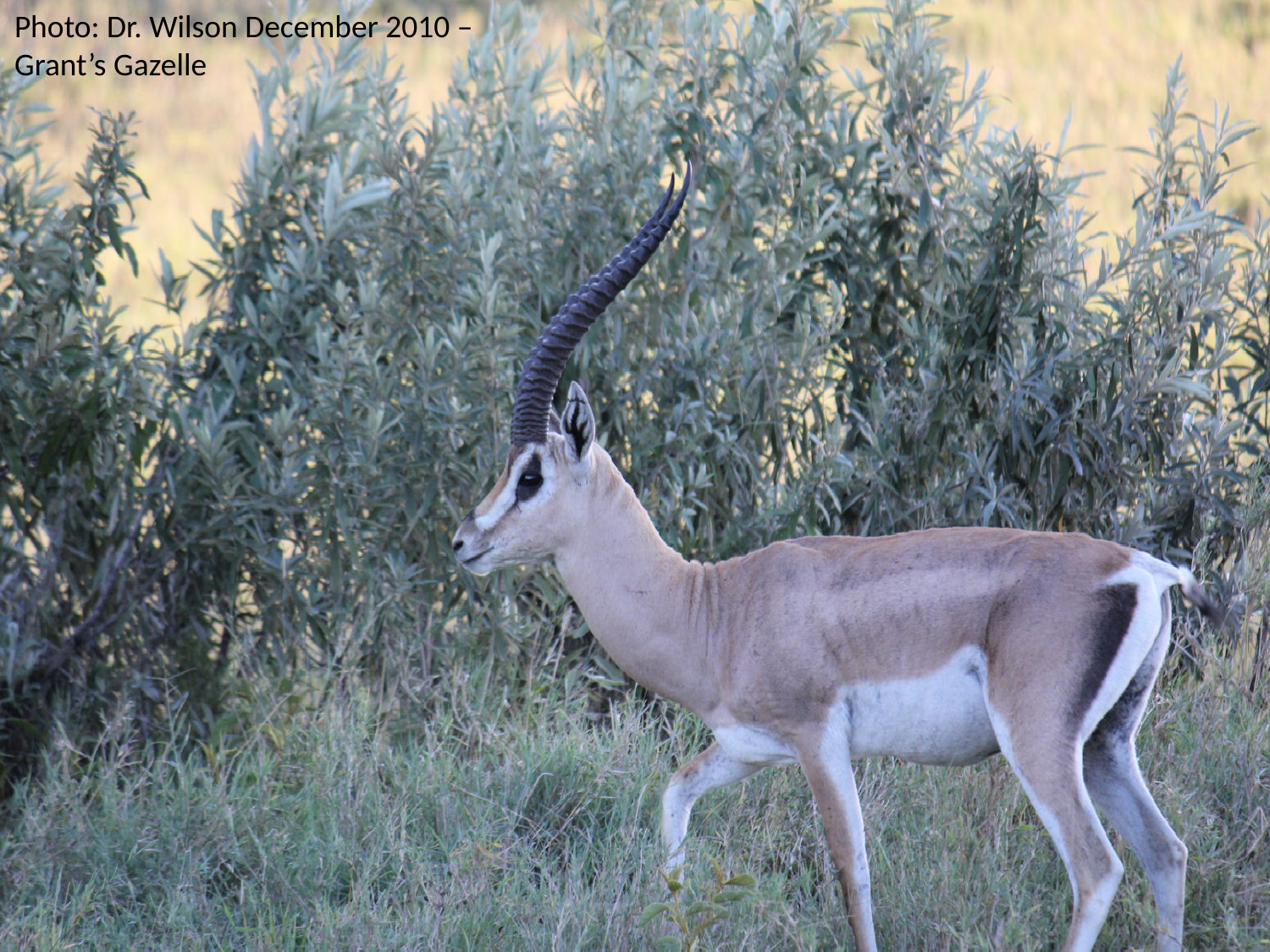

Photo: Dr. Wilson December 2010 –
Grant’s Gazelle